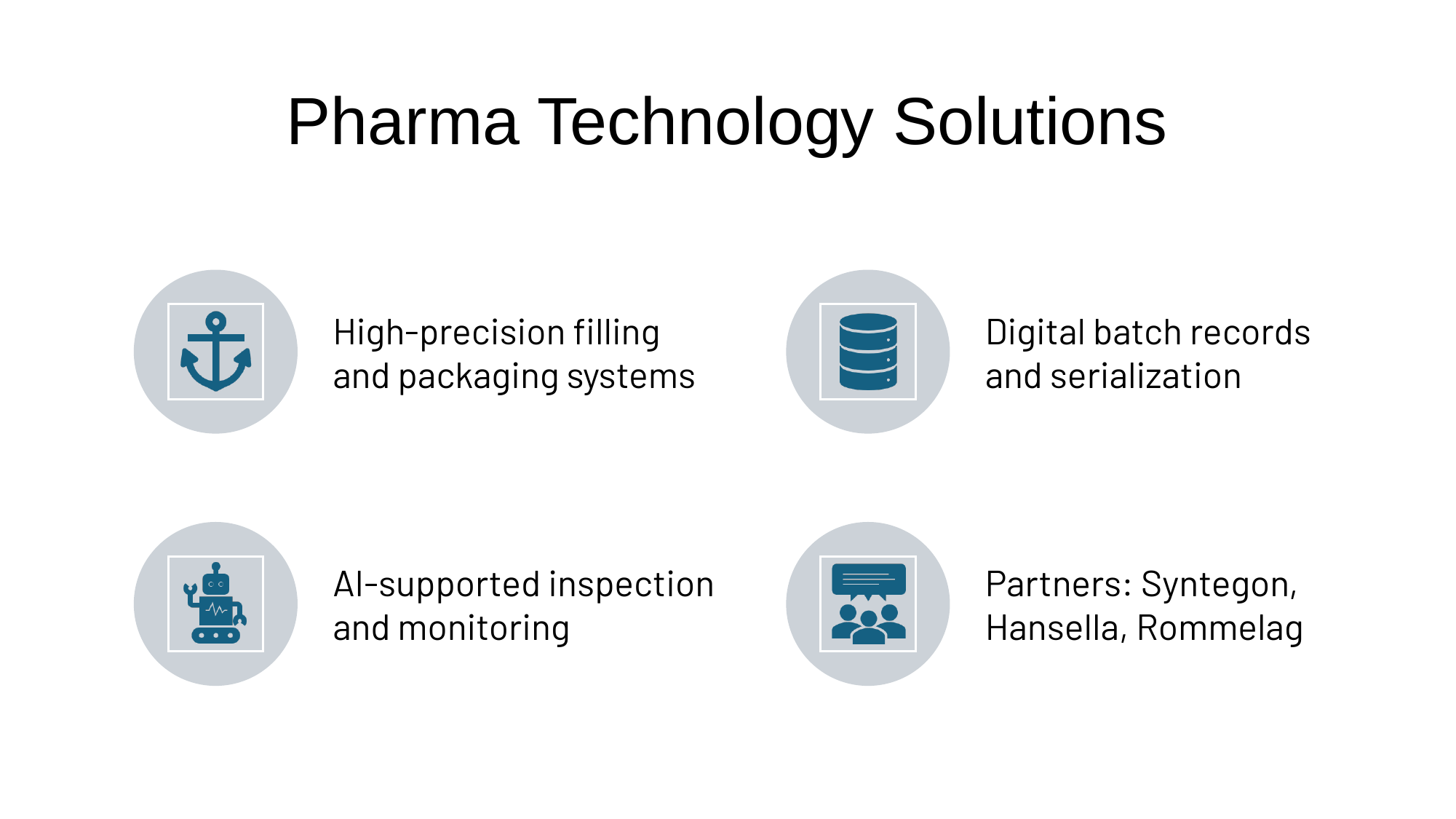

# Pharma Technology Solutions
High-precision filling and packaging systems
Digital batch records and serialization
AI-supported inspection and monitoring
Partners: Syntegon, Hansella, Rommelag